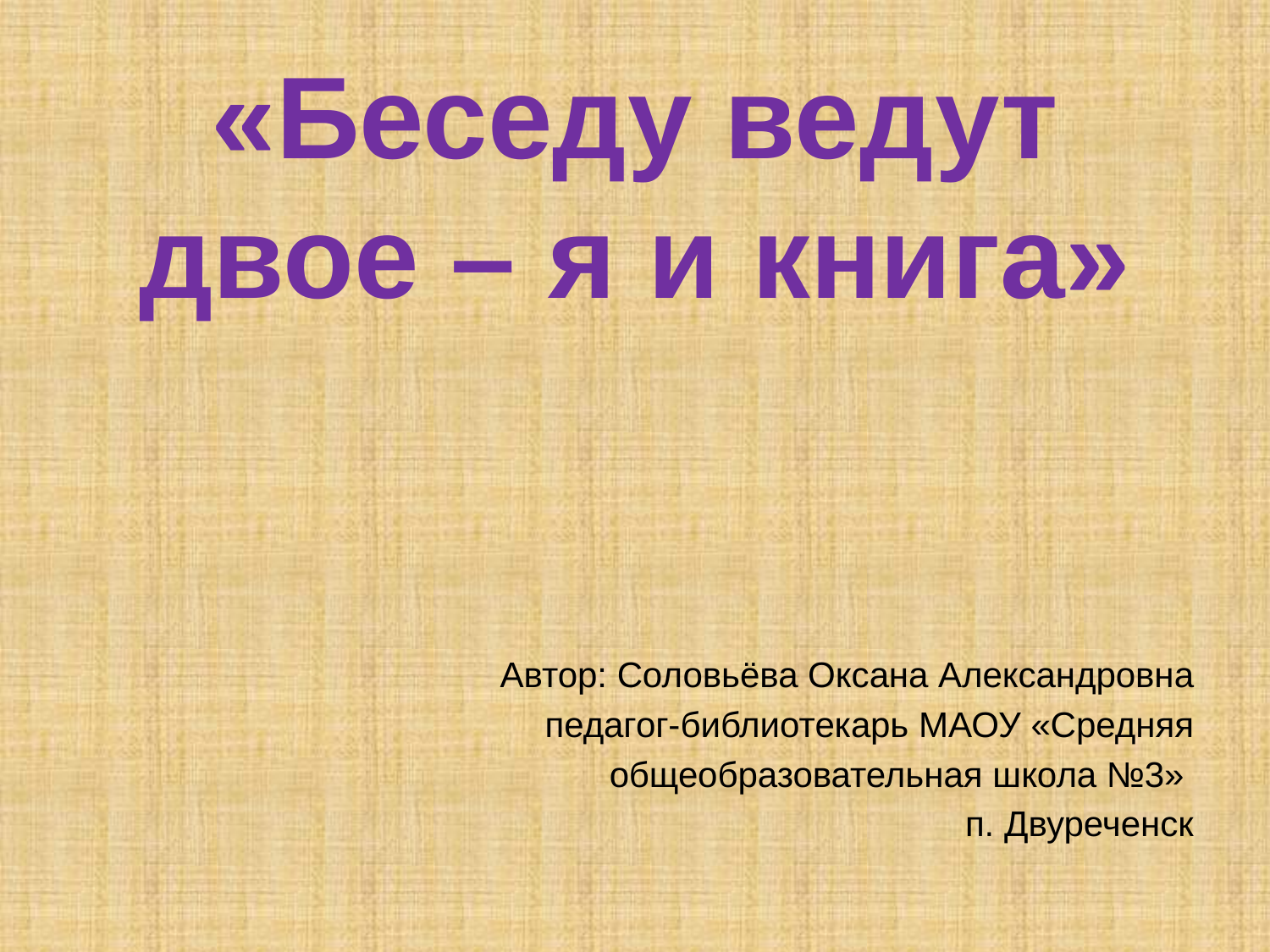

«Беседу ведут двое – я и книга»
Автор: Соловьёва Оксана Александровна
педагог-библиотекарь МАОУ «Средняя
общеобразовательная школа №3»
п. Двуреченск